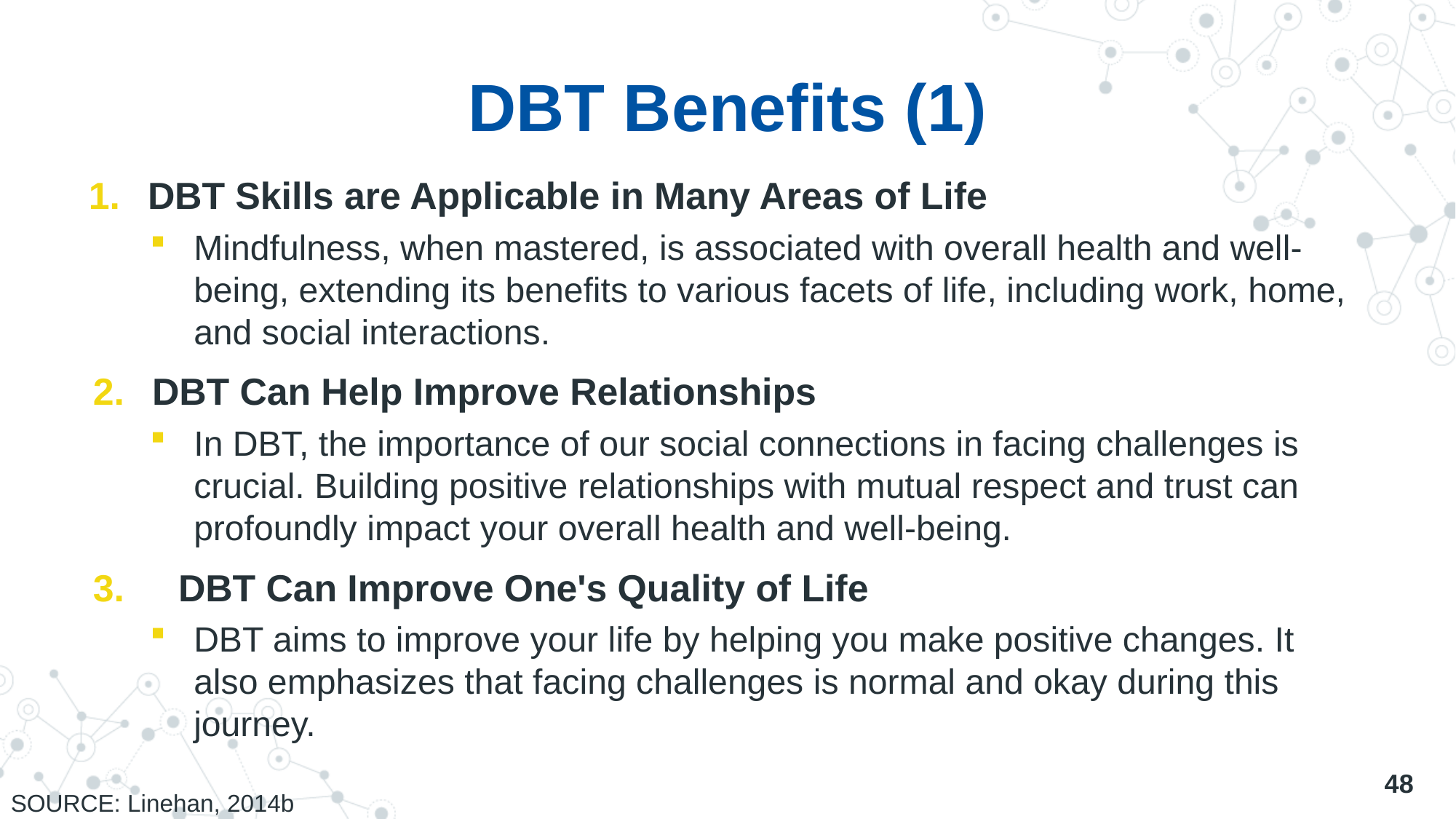

# DBT Benefits (1)
DBT Skills are Applicable in Many Areas of Life
Mindfulness, when mastered, is associated with overall health and well-being, extending its benefits to various facets of life, including work, home, and social interactions.
DBT Can Help Improve Relationships
In DBT, the importance of our social connections in facing challenges is crucial. Building positive relationships with mutual respect and trust can profoundly impact your overall health and well-being.
DBT Can Improve One's Quality of Life
DBT aims to improve your life by helping you make positive changes. It also emphasizes that facing challenges is normal and okay during this journey.
48
SOURCE: Linehan, 2014b